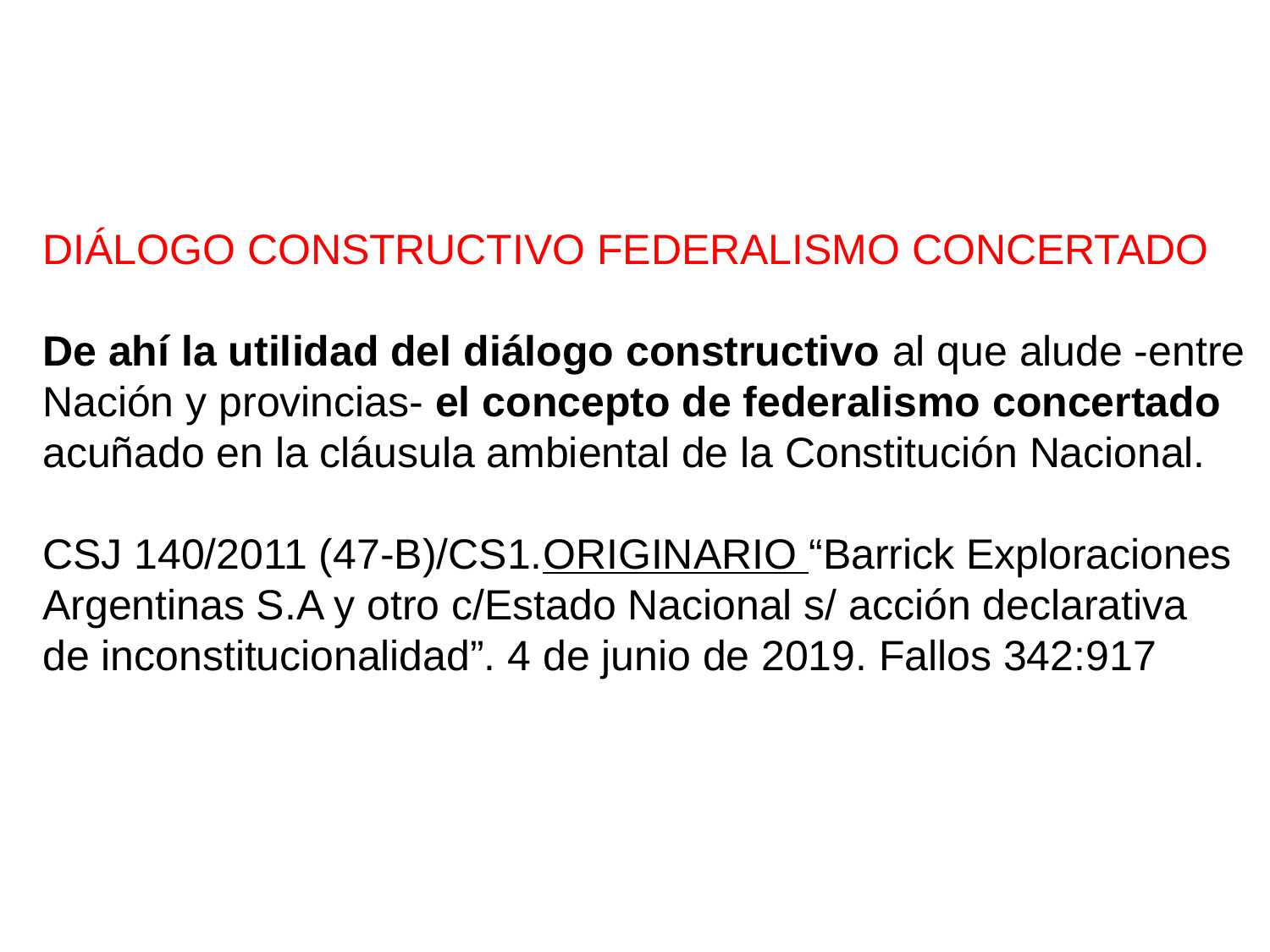

DIÁLOGO CONSTRUCTIVO FEDERALISMO CONCERTADO

De ahí la utilidad del diálogo constructivo al que alude -entre
Nación y provincias- el concepto de federalismo concertado
acuñado en la cláusula ambiental de la Constitución Nacional.

CSJ 140/2011 (47-B)/CS1.ORIGINARIO “Barrick Exploraciones
Argentinas S.A y otro c/Estado Nacional s/ acción declarativa
de inconstitucionalidad”. 4 de junio de 2019. Fallos 342:917